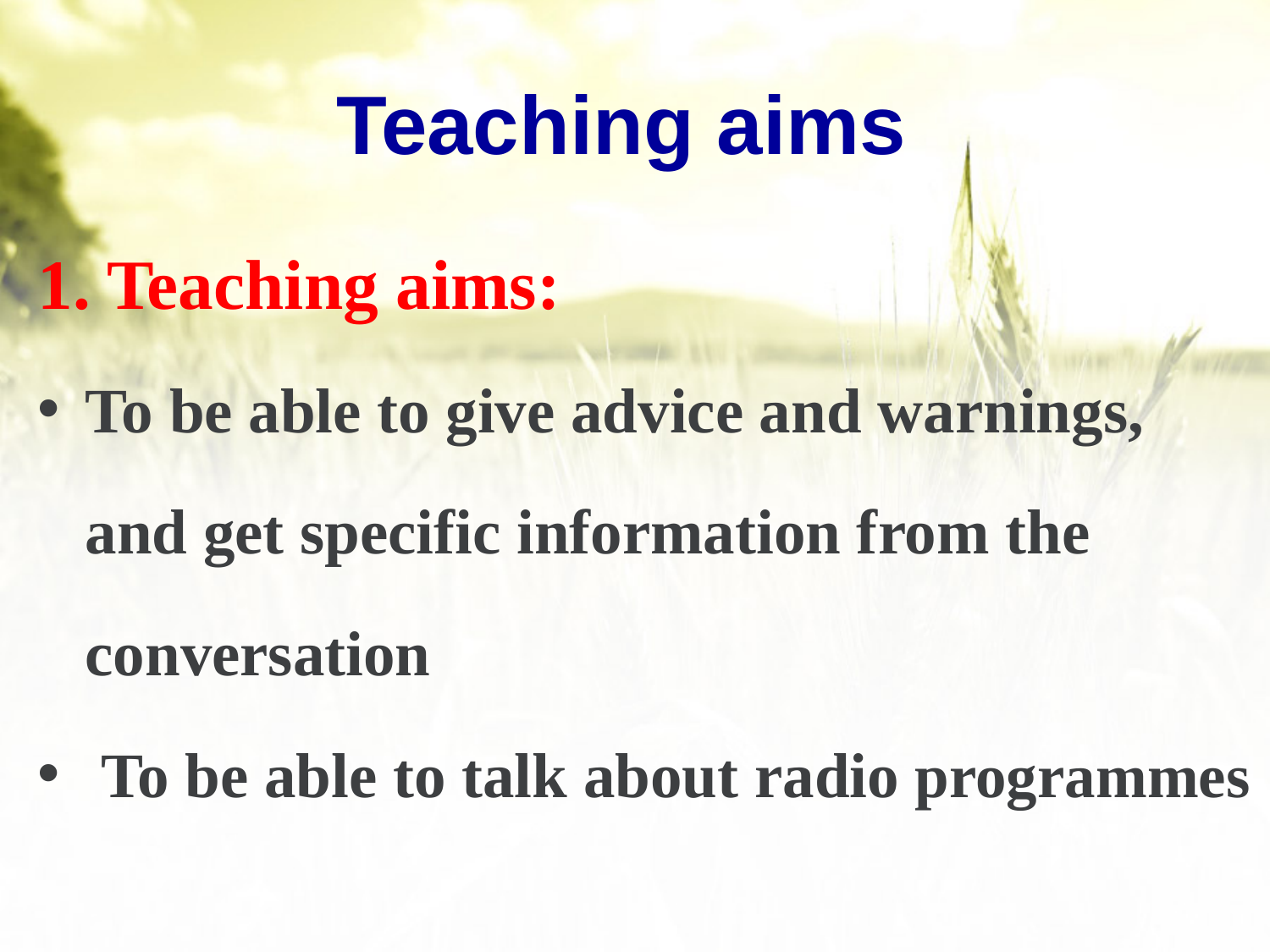

Teaching aims
1. Teaching aims:
To be able to give advice and warnings,
   and get specific information from the conversation
 To be able to talk about radio programmes